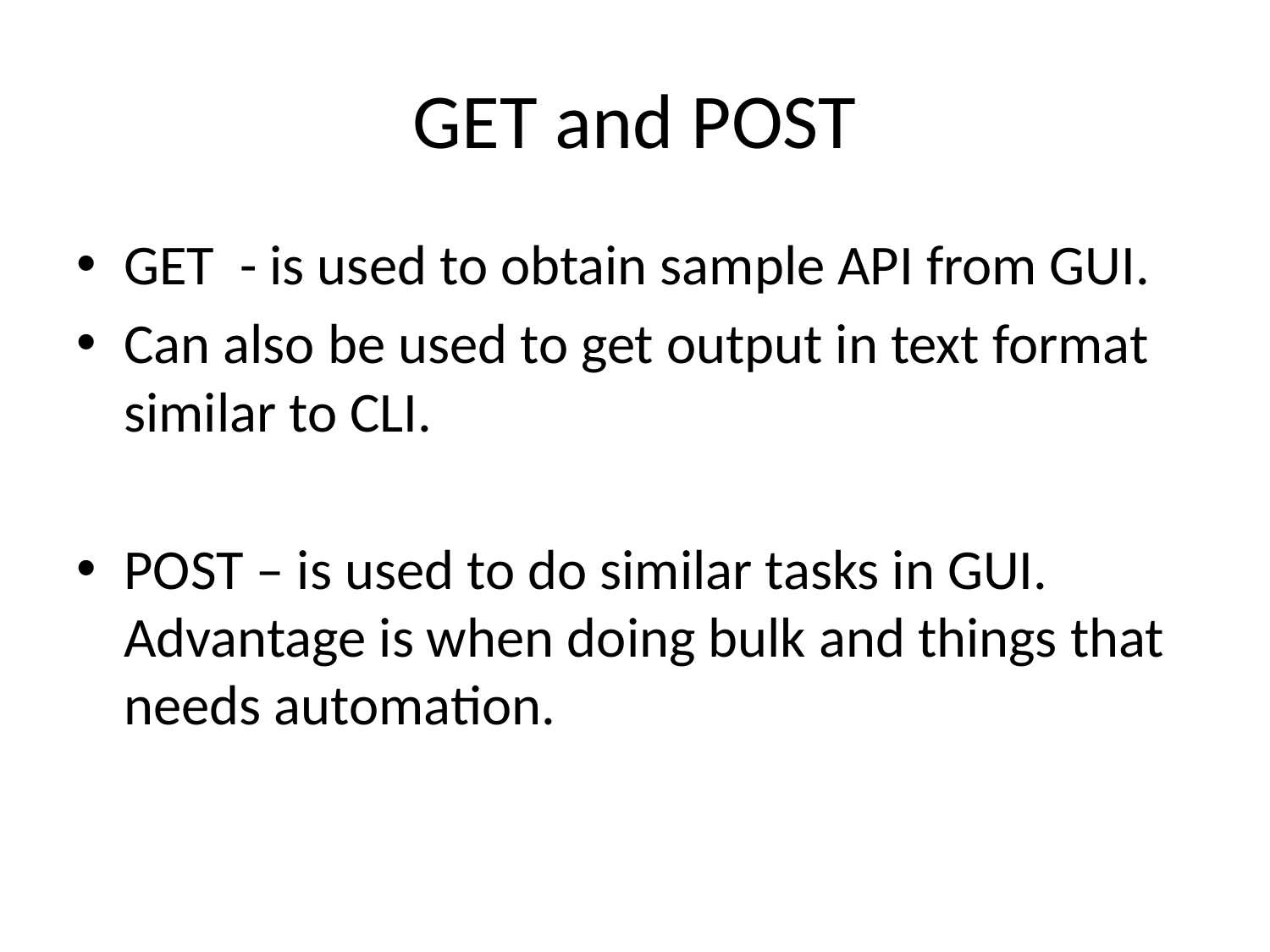

# GET and POST
GET  - is used to obtain sample API from GUI.
Can also be used to get output in text format similar to CLI.

POST – is used to do similar tasks in GUI. Advantage is when doing bulk and things that needs automation.